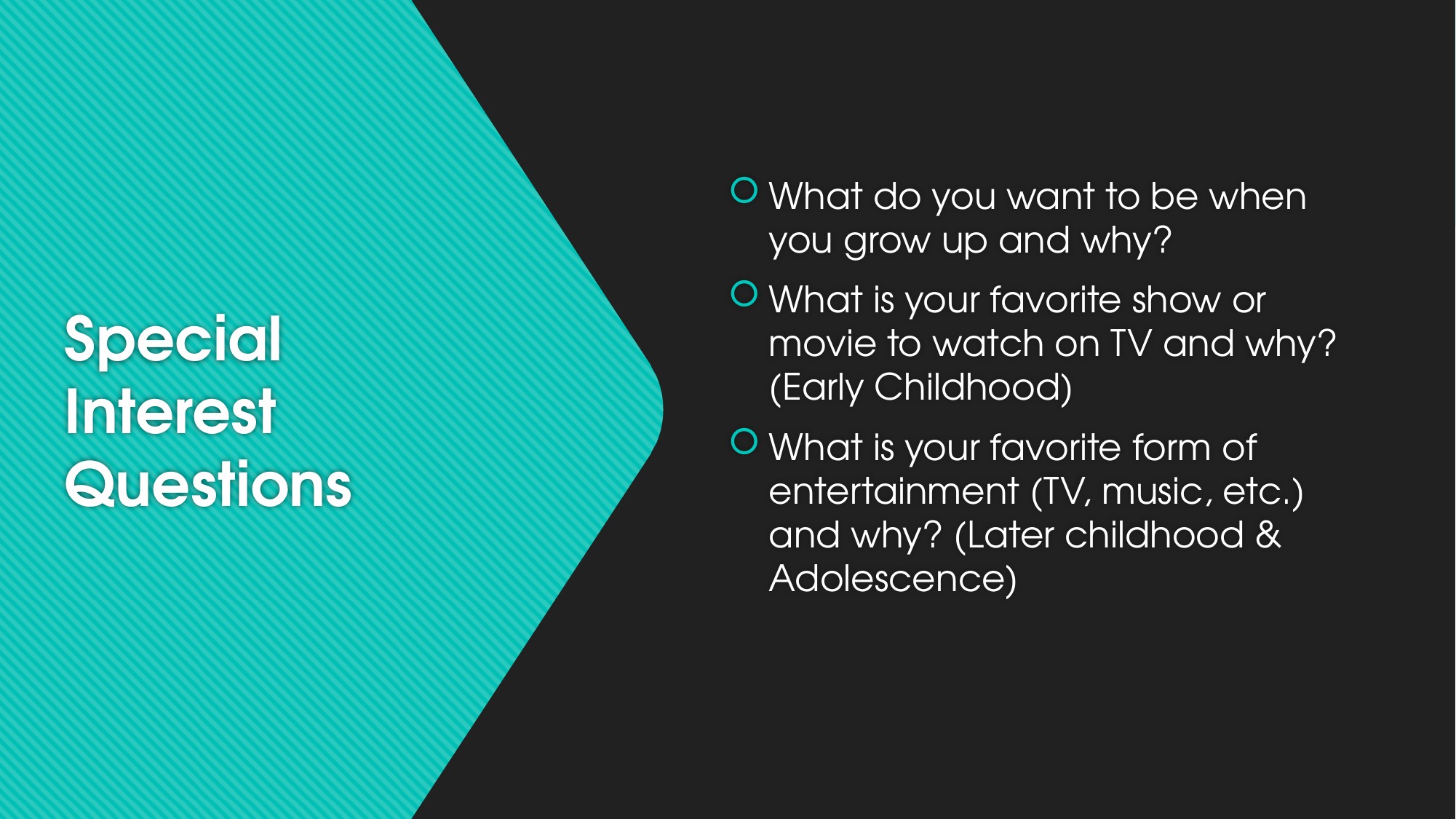

What do you want to be when you grow up and why?
What is your favorite show or movie to watch on TV and why? (Early Childhood)
What is your favorite form of entertainment (TV, music, etc.) and why? (Later childhood & Adolescence)

# Special Interest Questions